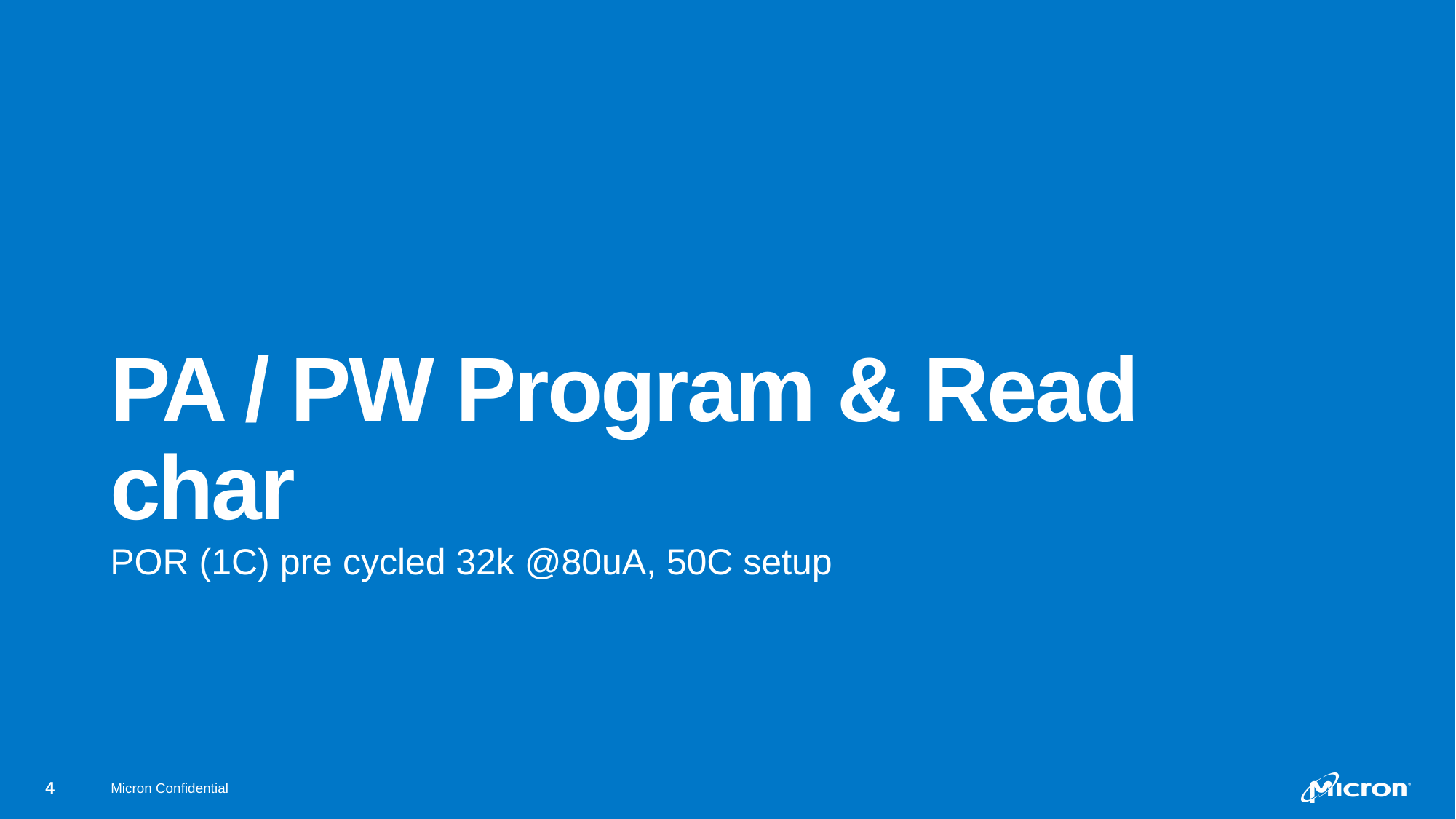

# PA / PW Program & Read char
POR (1C) pre cycled 32k @80uA, 50C setup
Micron Confidential
4